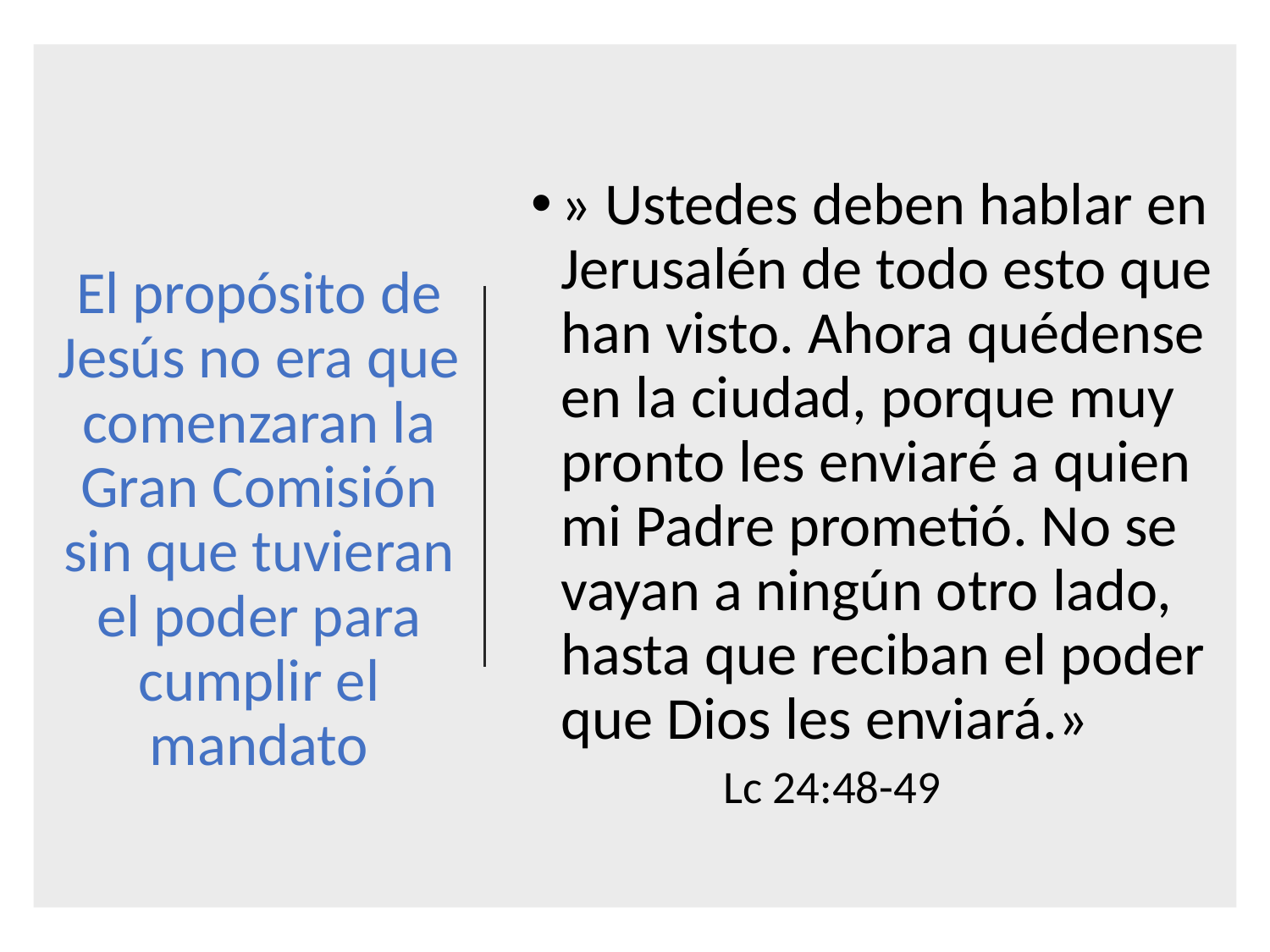

» Ustedes deben hablar en Jerusalén de todo esto que han visto. Ahora quédense en la ciudad, porque muy pronto les enviaré a quien mi Padre prometió. No se vayan a ningún otro lado, hasta que reciban el poder que Dios les enviará.»                      Lc 24:48-49

# El propósito de Jesús no era que comenzaran la Gran Comisión sin que tuvieran el poder para cumplir el mandato